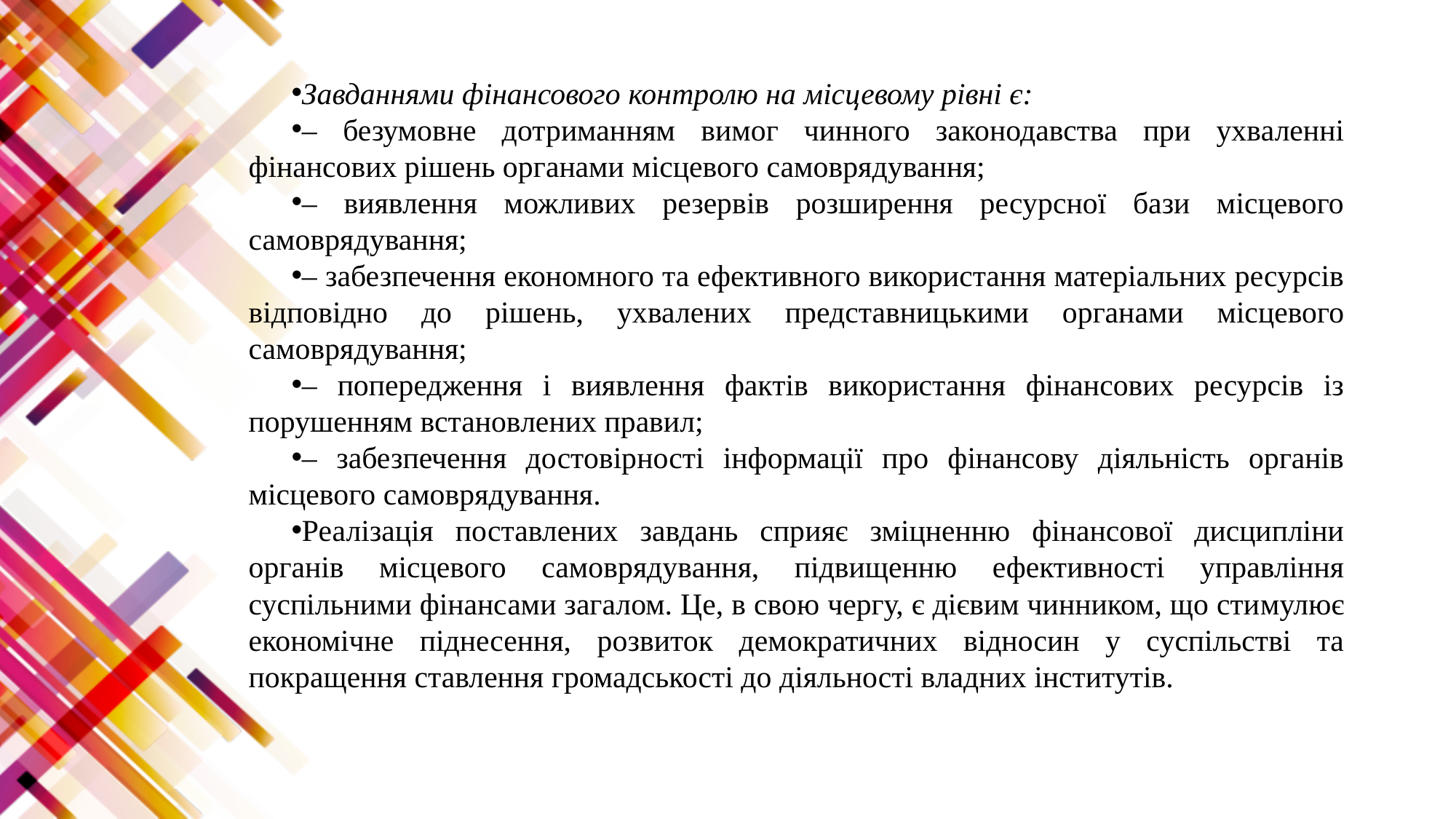

Завданнями фінансового контролю на місцевому рівні є:
– безумовне дотриманням вимог чинного законодавства при ухваленні фінансових рішень органами місцевого самоврядування;
– виявлення можливих резервів розширення ресурсної бази місцевого самоврядування;
– забезпечення економного та ефективного використання матеріальних ресурсів відповідно до рішень, ухвалених представницькими органами місцевого самоврядування;
– попередження і виявлення фактів використання фінансових ресурсів із порушенням встановлених правил;
– забезпечення достовірності інформації про фінансову діяльність органів місцевого самоврядування.
Реалізація поставлених завдань сприяє зміцненню фінансової дисципліни органів місцевого самоврядування, підвищенню ефективності управління суспільними фінансами загалом. Це, в свою чергу, є дієвим чинником, що стимулює економічне піднесення, розвиток демократичних відносин у суспільстві та покращення ставлення громадськості до діяльності владних інститутів.